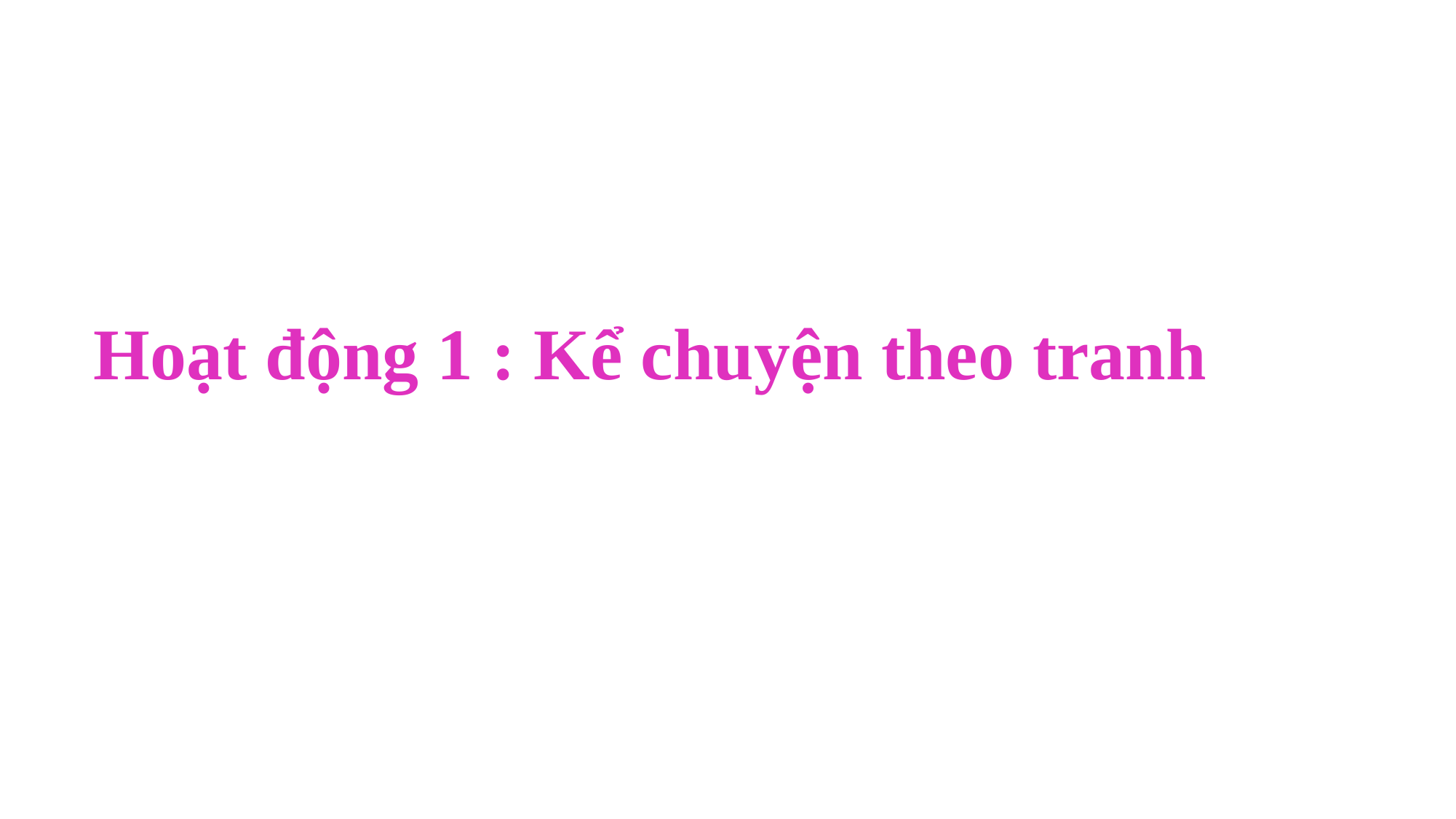

# Hoạt động 1 : Kể chuyện theo tranh